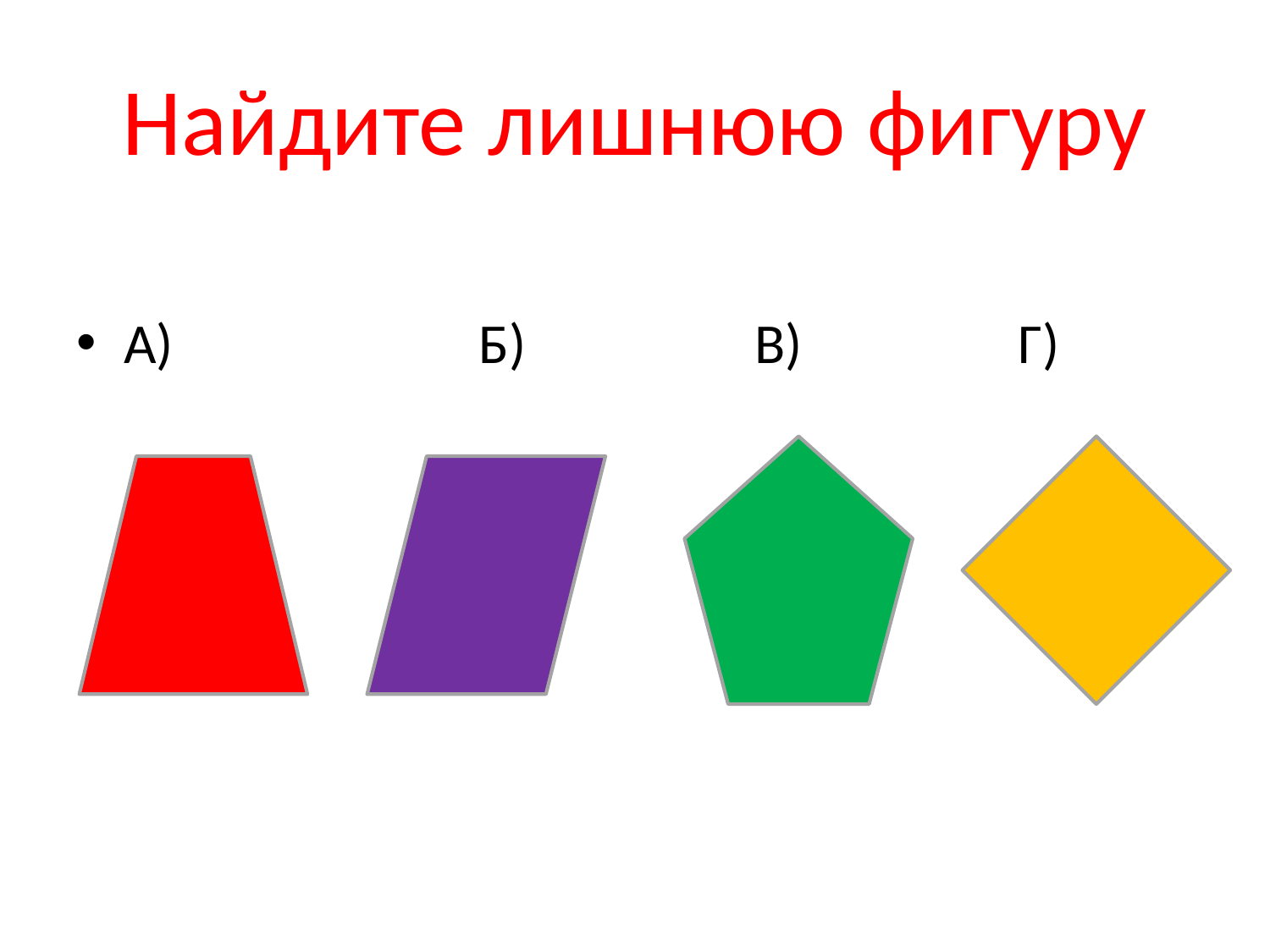

# Найдите лишнюю фигуру

А)                        Б)                  В)                 Г)